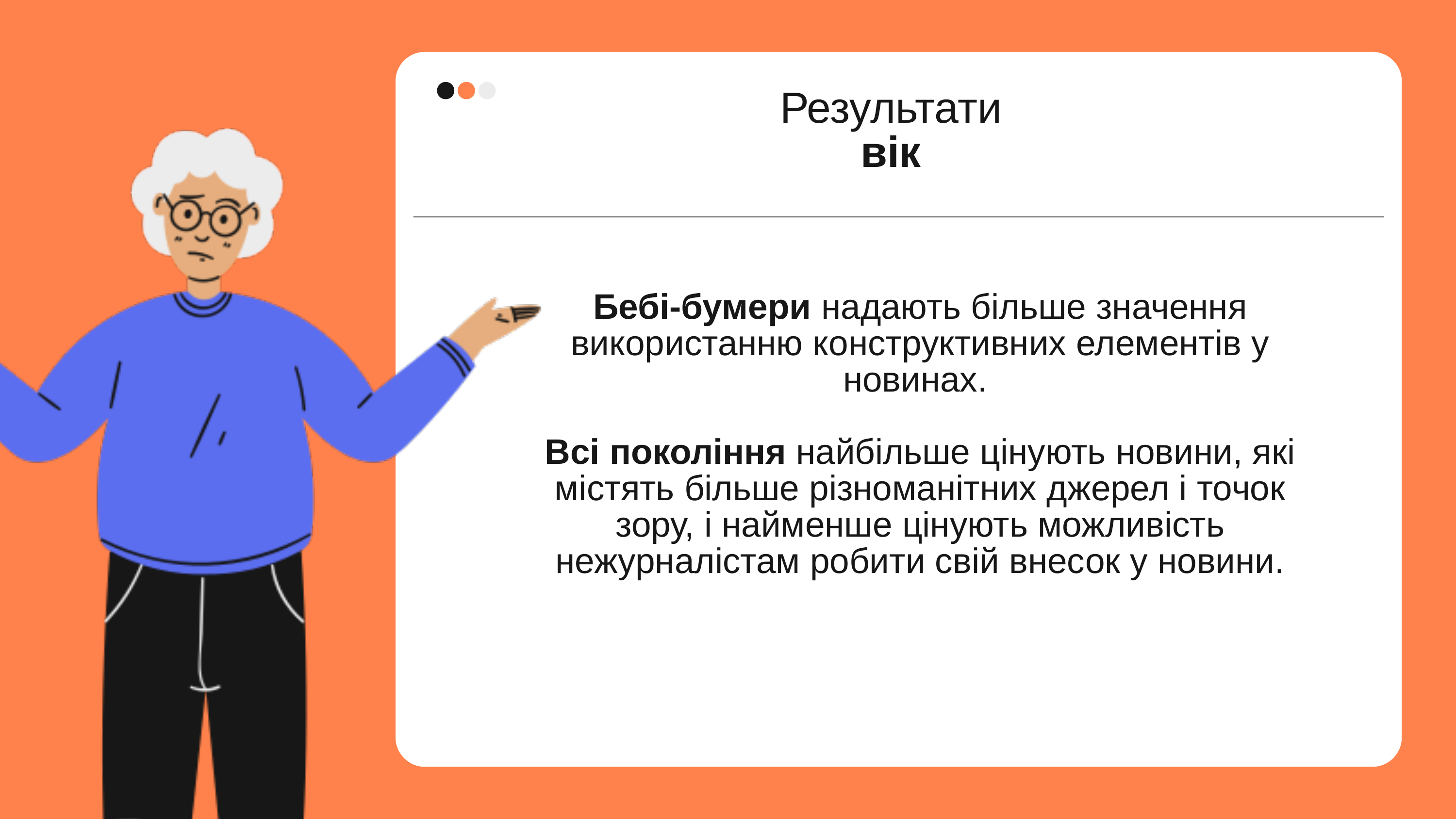

Результати
вік

Бебі-бумери надають більше значення використанню конструктивних елементів у новинах.

Всі покоління найбільше цінують новини, які містять більше різноманітних джерел і точок зору, і найменше цінують можливість нежурналістам робити свій внесок у новини.